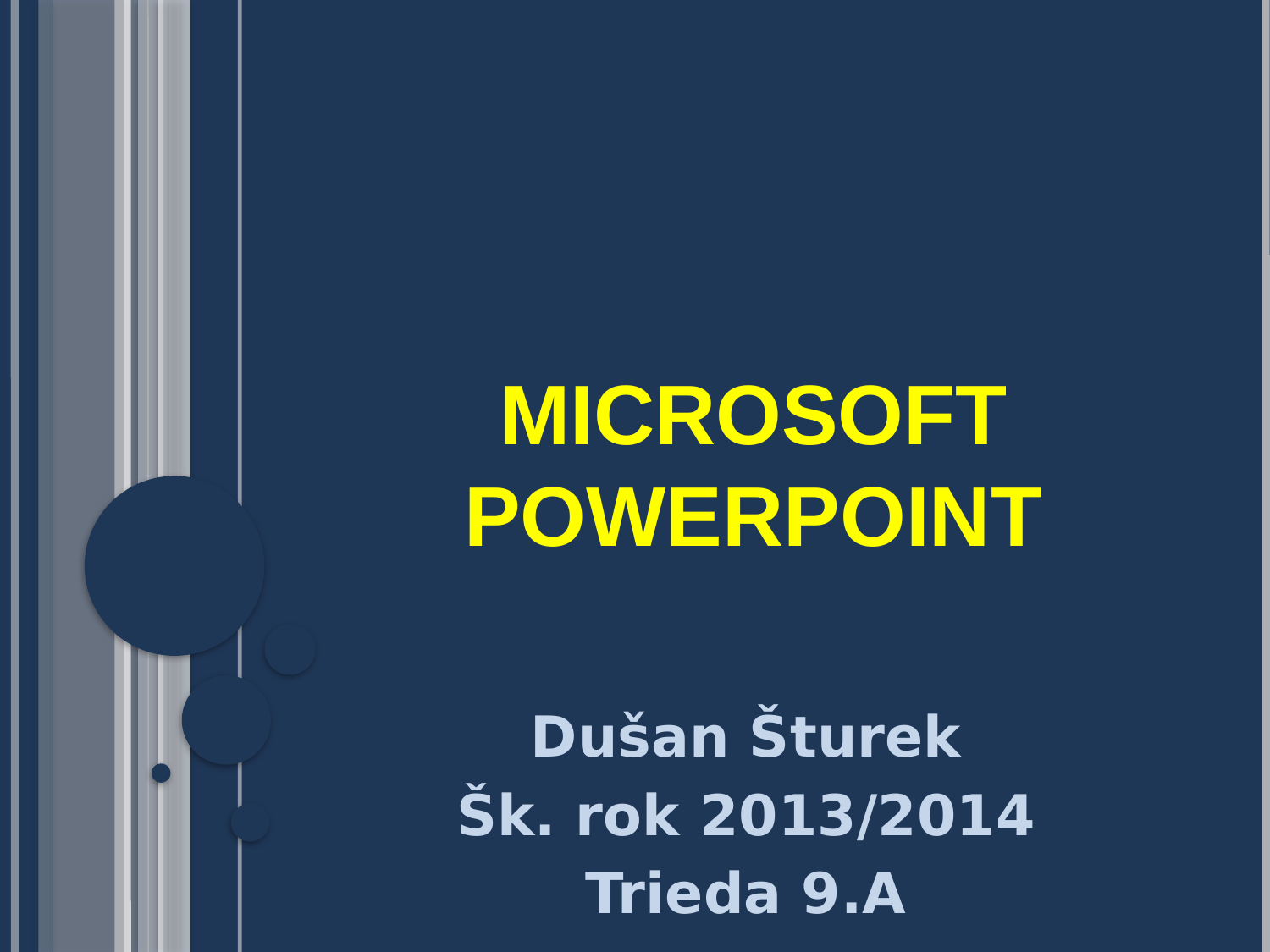

# Microsoft PowerPoint
Dušan Šturek
Šk. rok 2013/2014
Trieda 9.A